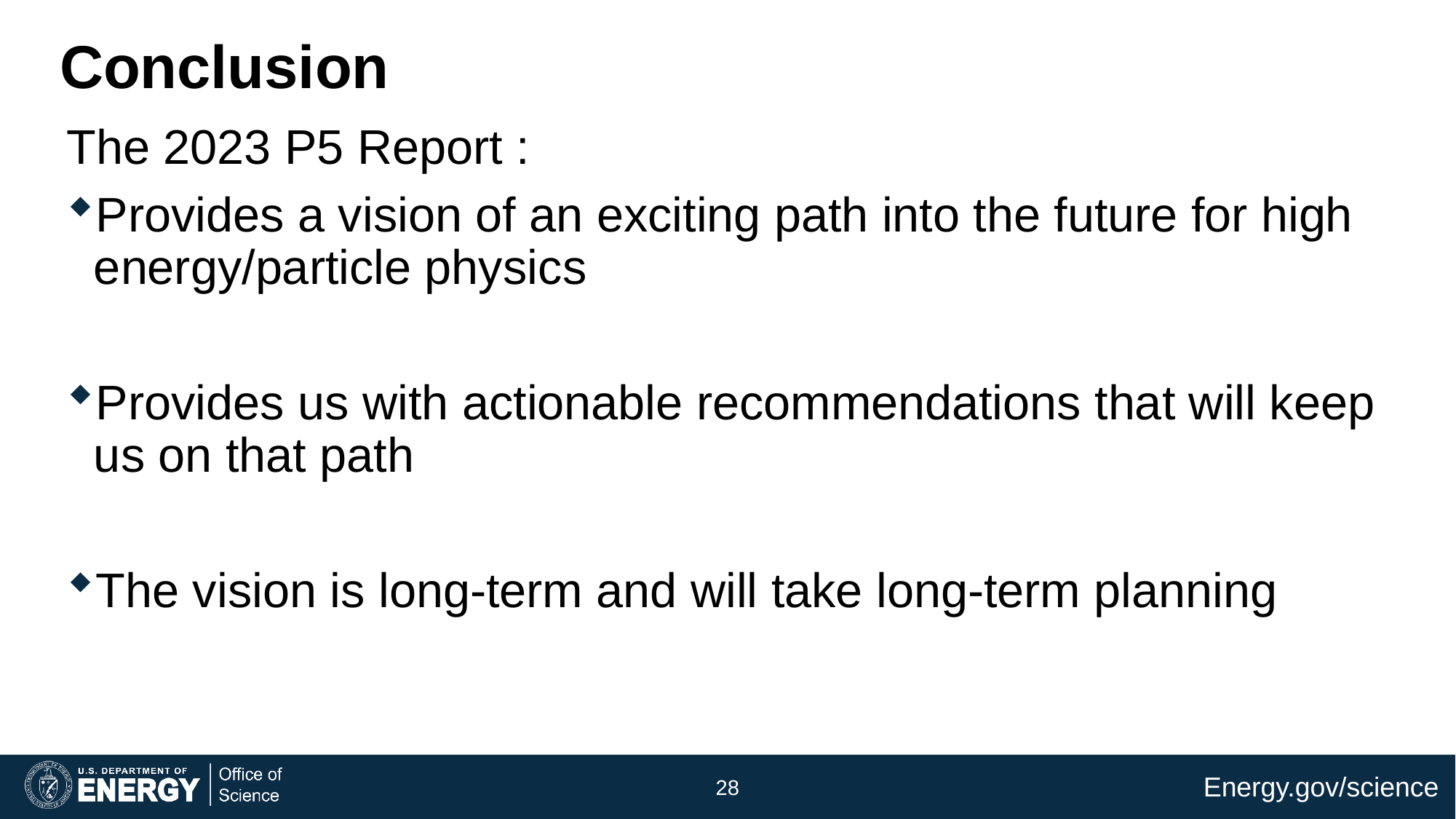

# Conclusion
The 2023 P5 Report :
Provides a vision of an exciting path into the future for high energy/particle physics

Provides us with actionable recommendations that will keep us on that path

The vision is long-term and will take long-term planning
28